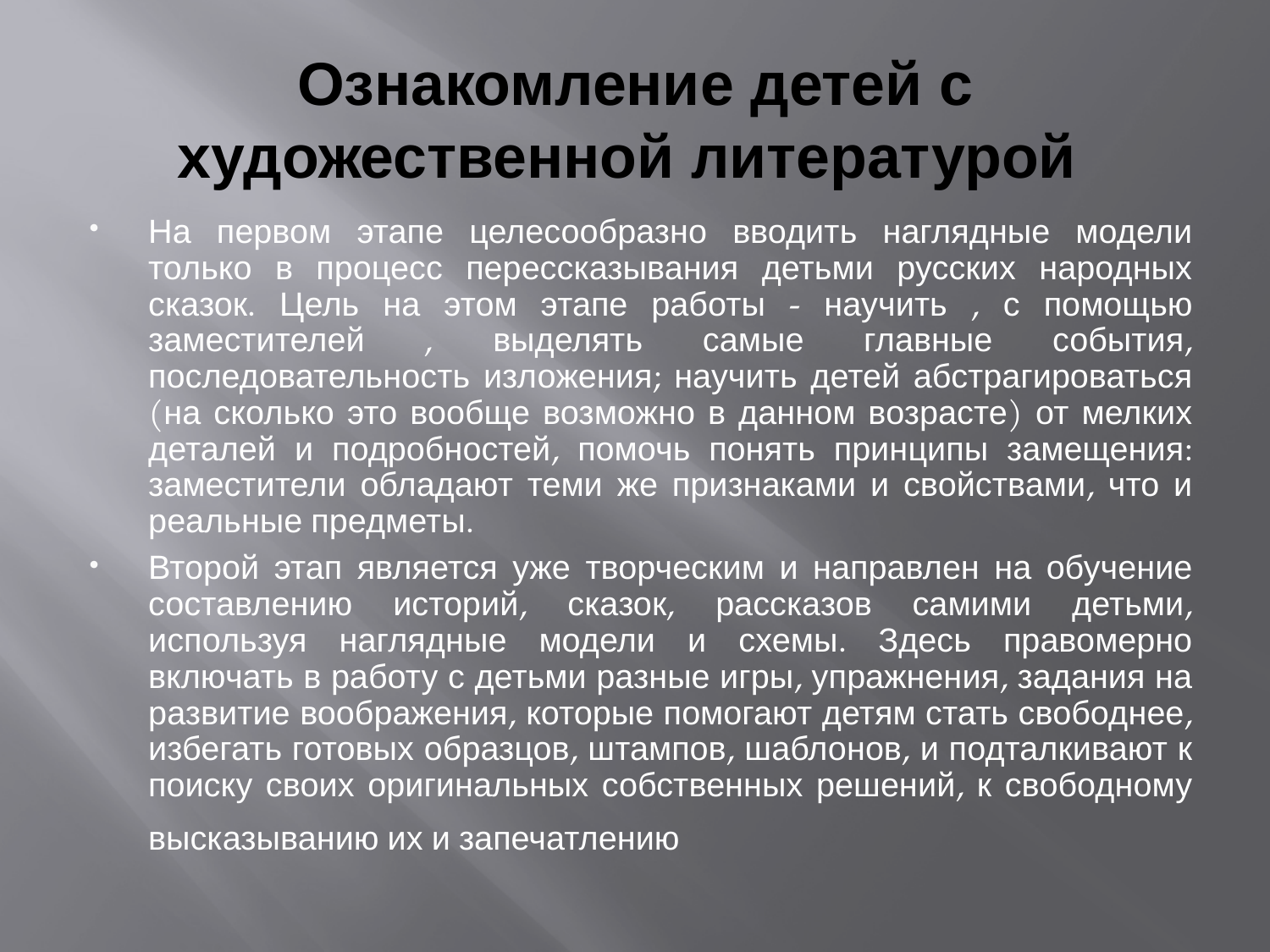

# Ознакомление детей с художественной литературой
На первом этапе целесообразно вводить наглядные модели только в процесс перессказывания детьми русских народных сказок. Цель на этом этапе работы - научить , с помощью заместителей , выделять самые главные события, последовательность изложения; научить детей абстрагироваться (на сколько это вообще возможно в данном возрасте) от мелких деталей и подробностей, помочь понять принципы замещения: заместители обладают теми же признаками и свойствами, что и реальные предметы.
Второй этап является уже творческим и направлен на обучение составлению историй, сказок, рассказов самими детьми, используя наглядные модели и схемы. Здесь правомерно включать в работу с детьми разные игры, упражнения, задания на развитие воображения, которые помогают детям стать свободнее, избегать готовых образцов, штампов, шаблонов, и подталкивают к поиску своих оригинальных собственных решений, к свободному высказыванию их и запечатлению